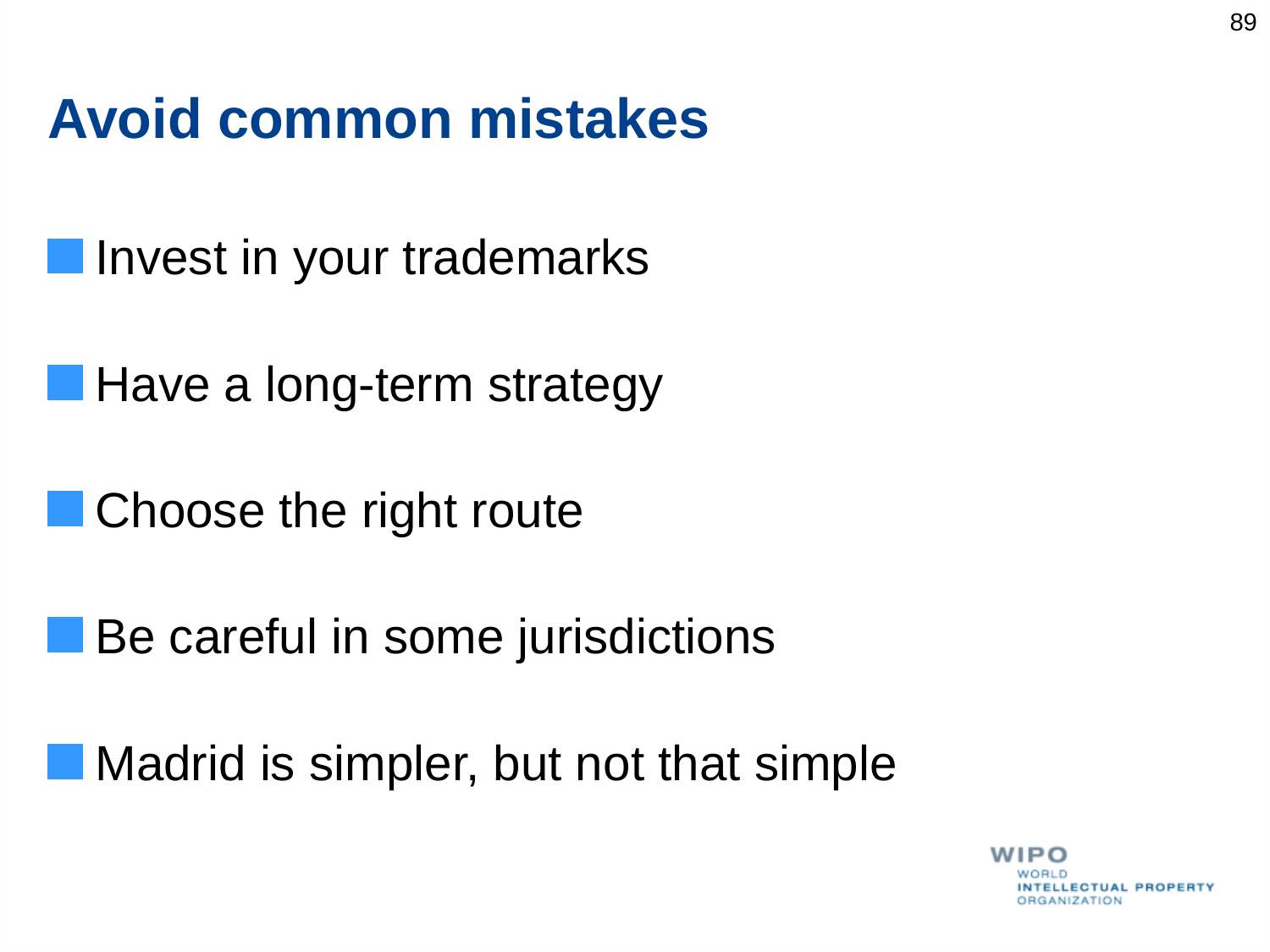

89
# Avoid common mistakes
Invest in your trademarks

Have a long-term strategy

Choose the right route

Be careful in some jurisdictions

Madrid is simpler, but not that simple